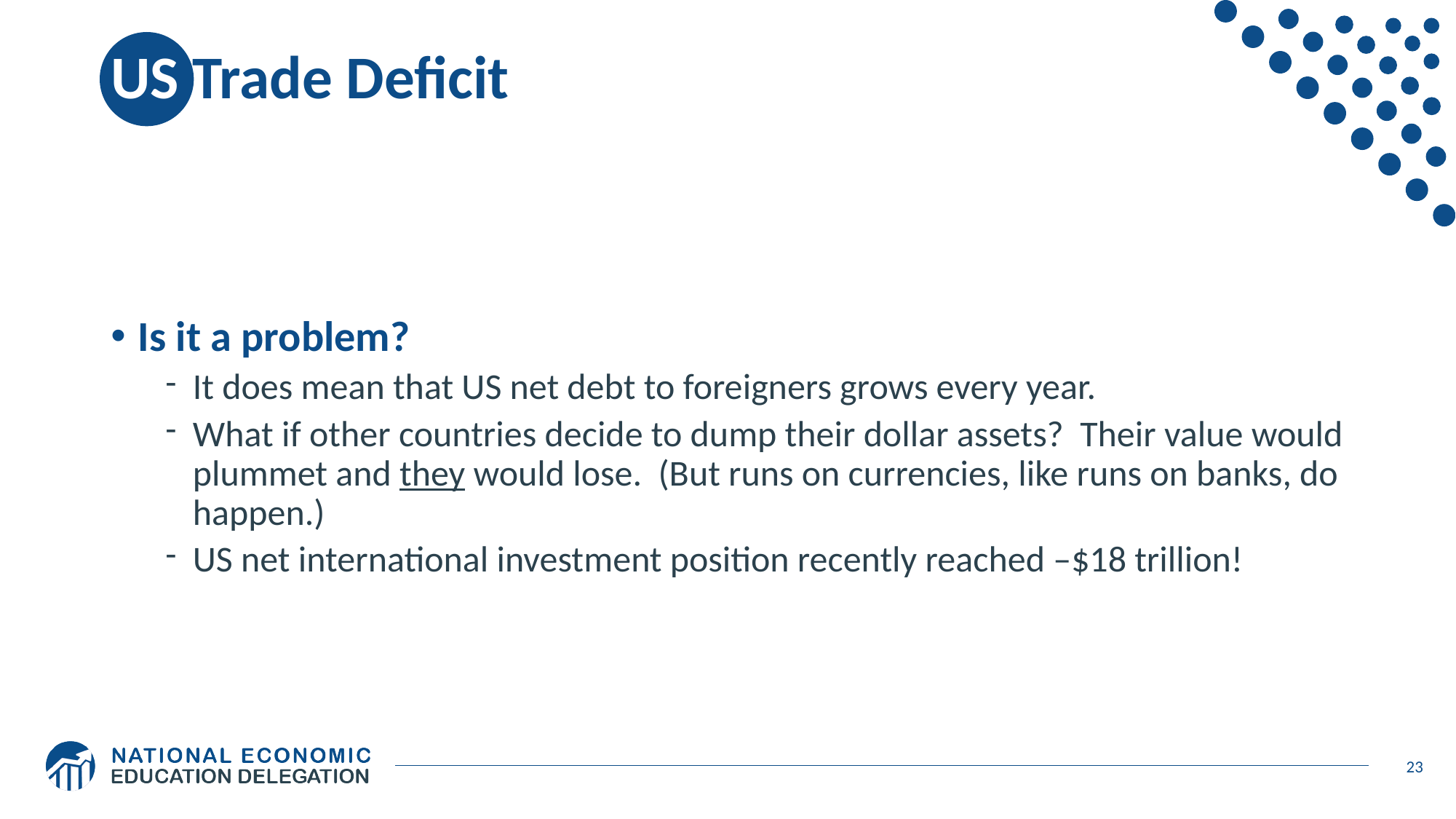

# US Trade Deficit
Is it a problem?
It does mean that US net debt to foreigners grows every year.
What if other countries decide to dump their dollar assets?  Their value would plummet and they would lose.  (But runs on currencies, like runs on banks, do happen.)
US net international investment position recently reached –$18 trillion!
23